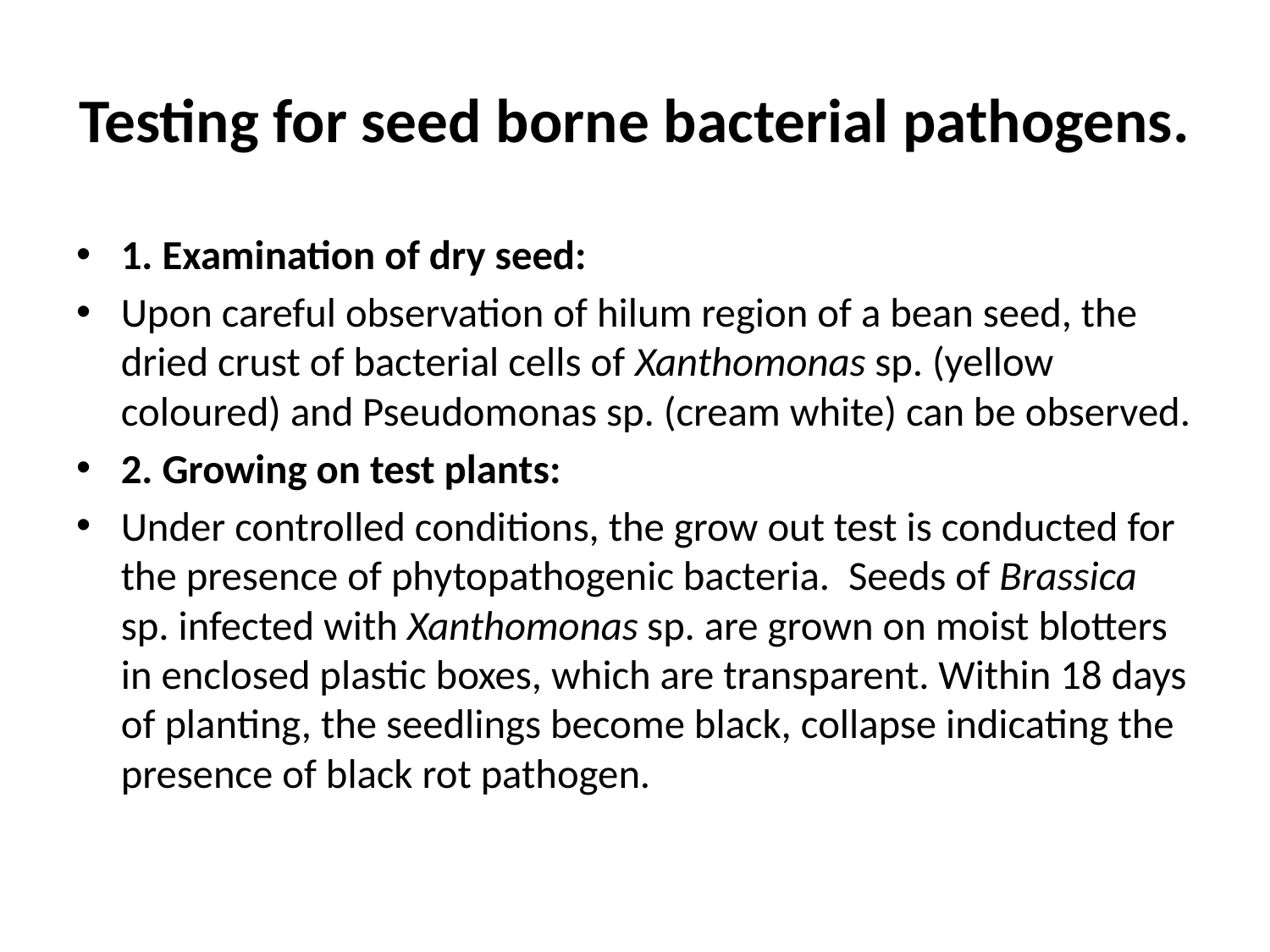

# Testing for seed borne bacterial pathogens.
1. Examination of dry seed:
Upon careful observation of hilum region of a bean seed, the dried crust of bacterial cells of Xanthomonas sp. (yellow coloured) and Pseudomonas sp. (cream white) can be observed.
2. Growing on test plants:
Under controlled conditions, the grow out test is conducted for the presence of phytopathogenic bacteria.  Seeds of Brassica sp. infected with Xanthomonas sp. are grown on moist blotters in enclosed plastic boxes, which are transparent. Within 18 days of planting, the seedlings become black, collapse indicating the presence of black rot pathogen.